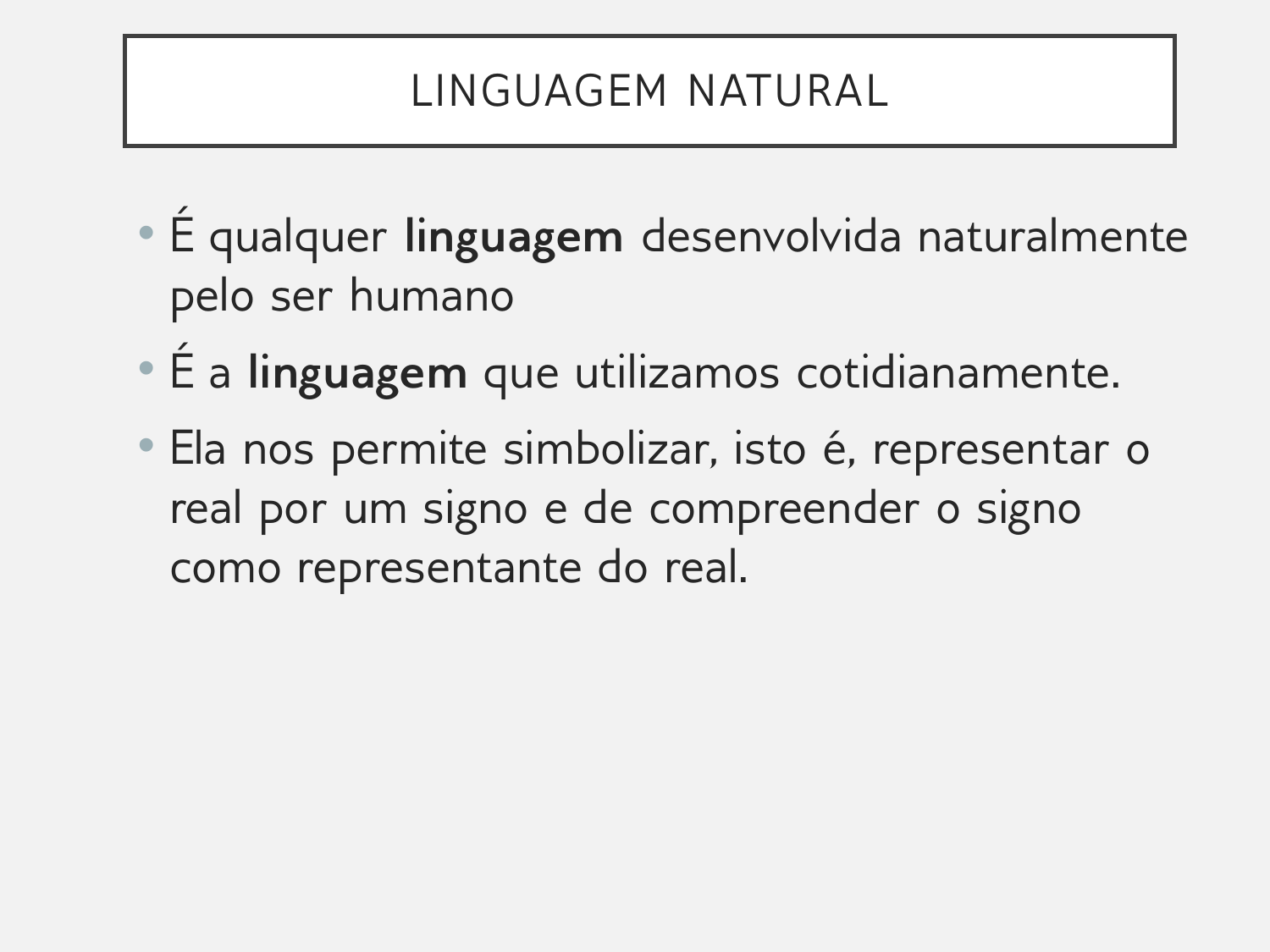

# Linguagem Natural
É qualquer linguagem desenvolvida naturalmente pelo ser humano
É a linguagem que utilizamos cotidianamente.
Ela nos permite simbolizar, isto é, representar o real por um signo e de compreender o signo como representante do real.